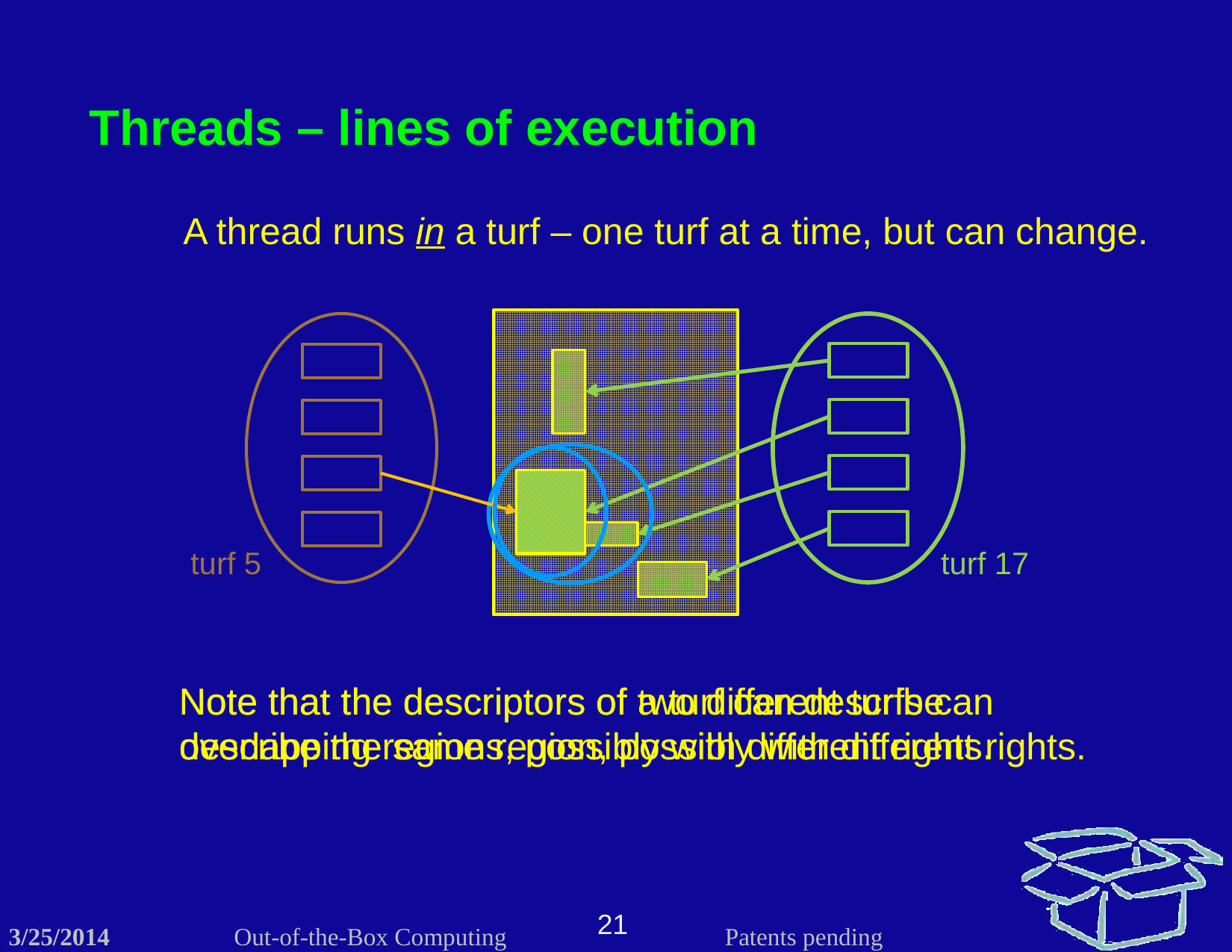

Threads – lines of execution
A thread runs in a turf – one turf at a time, but can change.

turf 5
turf 17

Note that the descriptors of a turf can describe overlapping regions, possibly with different rights.
Note that the descriptors of two different turfs can describe the same region, possibly with different rights.